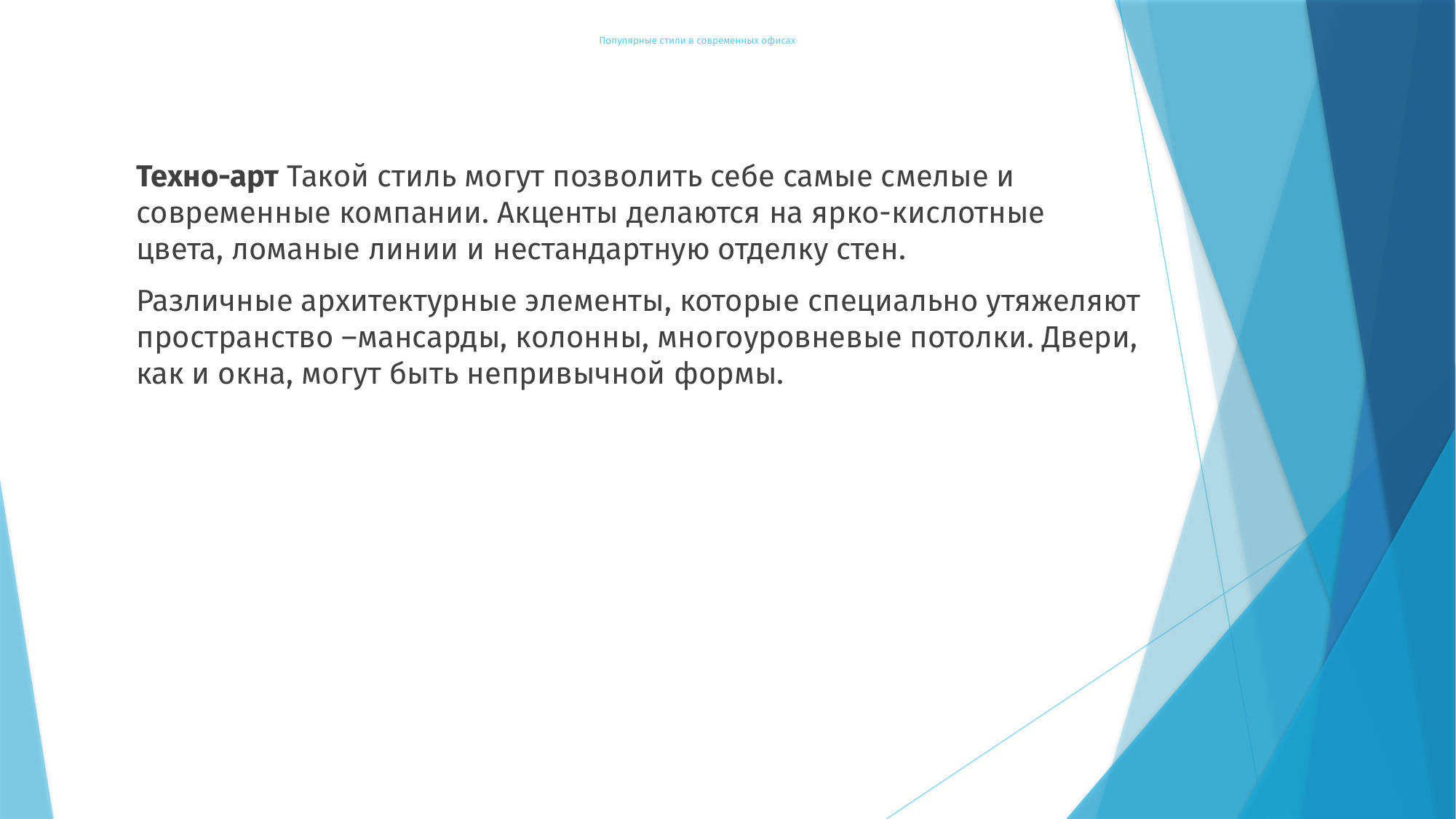

# Популярные стили в современных офисах
Техно-арт Такой стиль могут позволить себе самые смелые и современные компании. Акценты делаются на ярко-кислотные цвета, ломаные линии и нестандартную отделку стен.
Различные архитектурные элементы, которые специально утяжеляют пространство –мансарды, колонны, многоуровневые потолки. Двери, как и окна, могут быть непривычной формы.